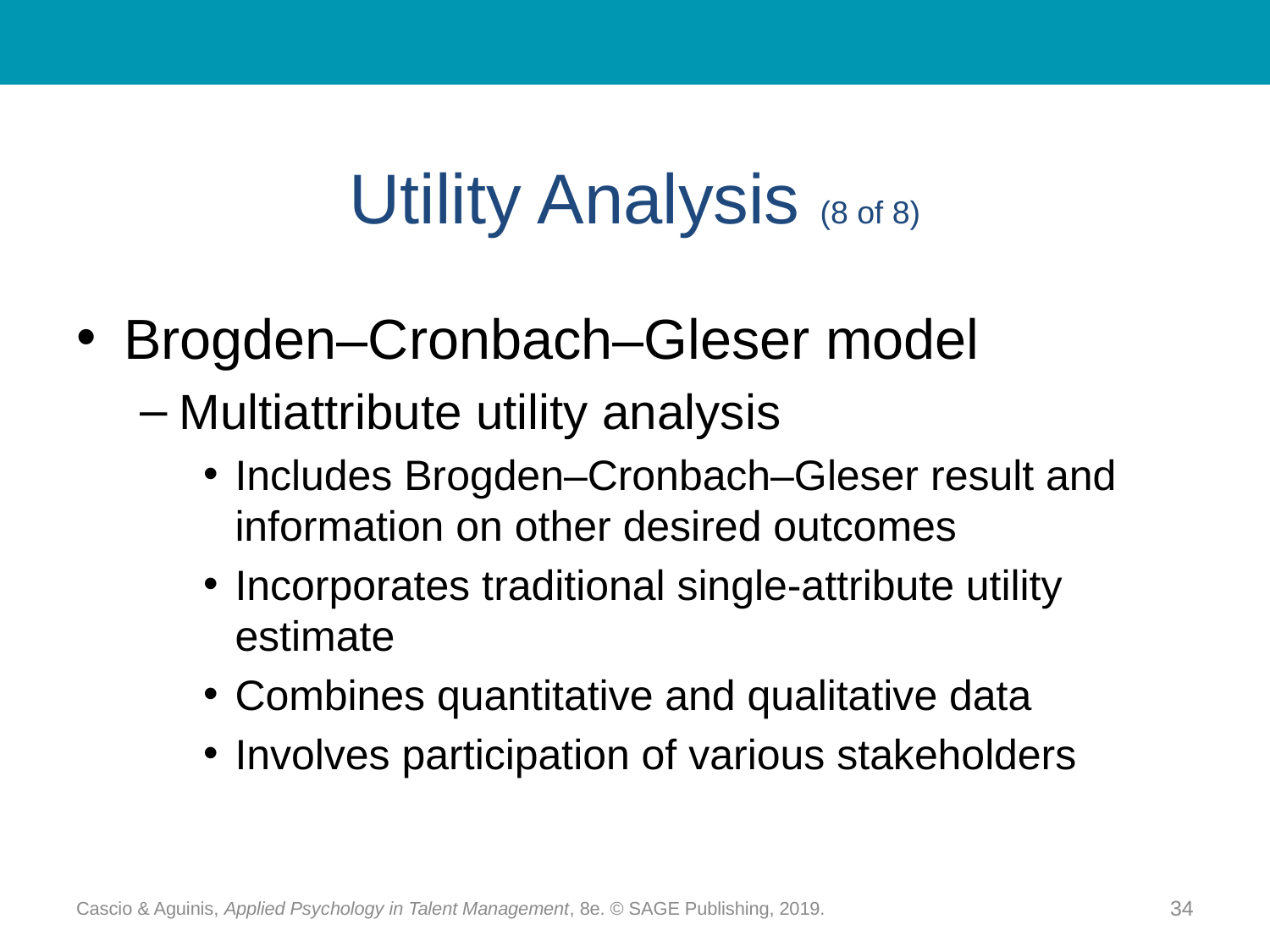

# Utility Analysis (8 of 8)
Brogden–Cronbach–Gleser model
Multiattribute utility analysis
Includes Brogden–Cronbach–Gleser result and information on other desired outcomes
Incorporates traditional single-attribute utility estimate
Combines quantitative and qualitative data
Involves participation of various stakeholders
Cascio & Aguinis, Applied Psychology in Talent Management, 8e. © SAGE Publishing, 2019.
34